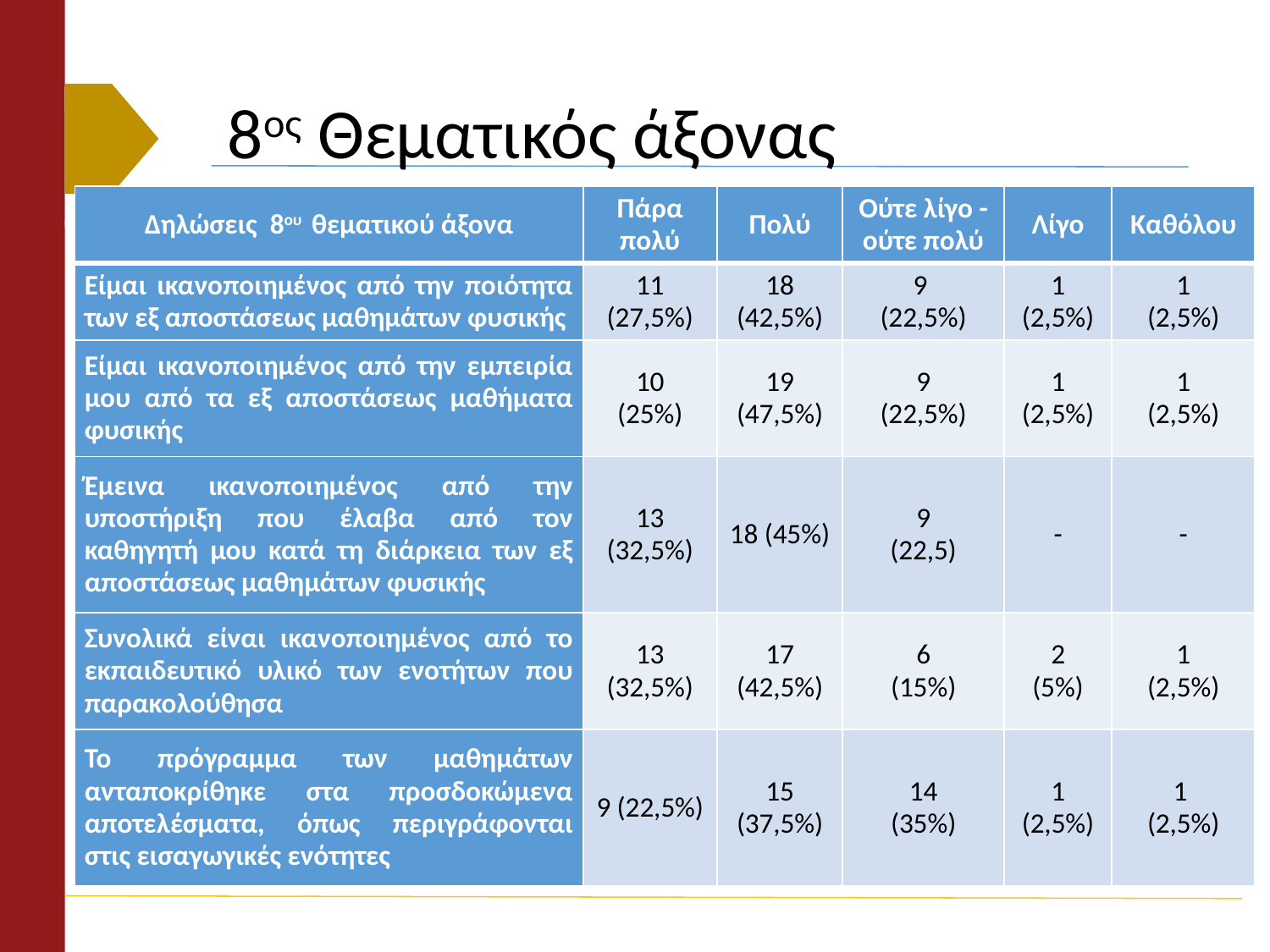

# 8ος Θεματικός άξονας
| Δηλώσεις 8ου θεματικού άξονα | Πάρα πολύ | Πολύ | Ούτε λίγο - ούτε πολύ | Λίγο | Καθόλου |
| --- | --- | --- | --- | --- | --- |
| Είμαι ικανοποιημένος από την ποιότητα των εξ αποστάσεως μαθημάτων φυσικής | 11 (27,5%) | 18 (42,5%) | 9 (22,5%) | 1 (2,5%) | 1 (2,5%) |
| Είμαι ικανοποιημένος από την εμπειρία μου από τα εξ αποστάσεως μαθήματα φυσικής | 10 (25%) | 19 (47,5%) | 9 (22,5%) | 1 (2,5%) | 1 (2,5%) |
| Έμεινα ικανοποιημένος από την υποστήριξη που έλαβα από τον καθηγητή μου κατά τη διάρκεια των εξ αποστάσεως μαθημάτων φυσικής | 13 (32,5%) | 18 (45%) | 9 (22,5) | - | - |
| Συνολικά είναι ικανοποιημένος από το εκπαιδευτικό υλικό των ενοτήτων που παρακολούθησα | 13 (32,5%) | 17 (42,5%) | 6 (15%) | 2 (5%) | 1 (2,5%) |
| Το πρόγραμμα των μαθημάτων ανταποκρίθηκε στα προσδοκώμενα αποτελέσματα, όπως περιγράφονται στις εισαγωγικές ενότητες | 9 (22,5%) | 15 (37,5%) | 14 (35%) | 1 (2,5%) | 1 (2,5%) |